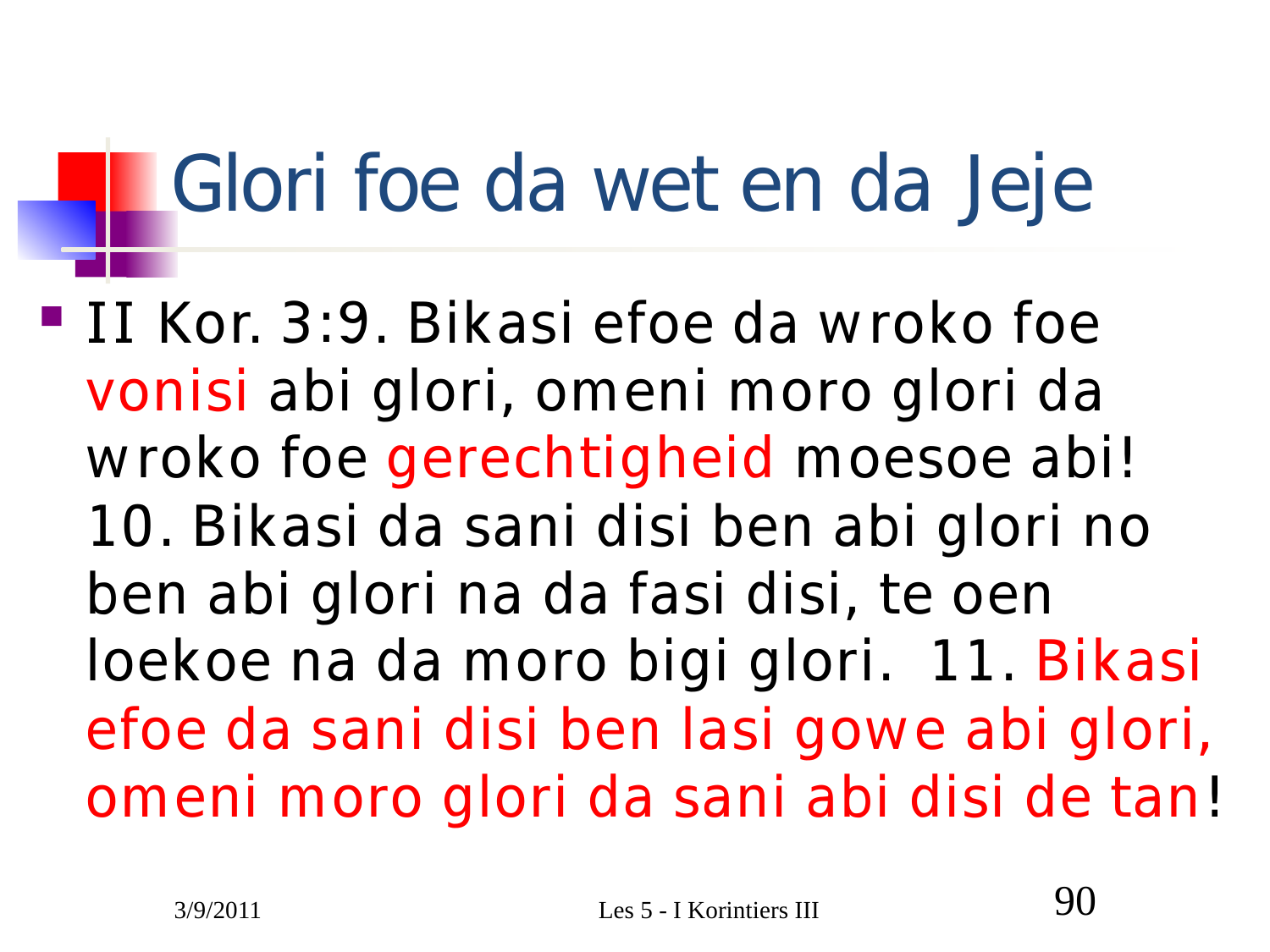

# Glori foe da wet en da Jeje
II Kor. 3:9. Bikasi efoe da wroko foe vonisi abi glori, omeni moro glori da wroko foe gerechtigheid moesoe abi!  10. Bikasi da sani disi ben abi glori no ben abi glori na da fasi disi, te oen loekoe na da moro bigi glori.  11. Bikasi efoe da sani disi ben lasi gowe abi glori, omeni moro glori da sani abi disi de tan!
3/9/2011
Les 5 - I Korintiers III
90